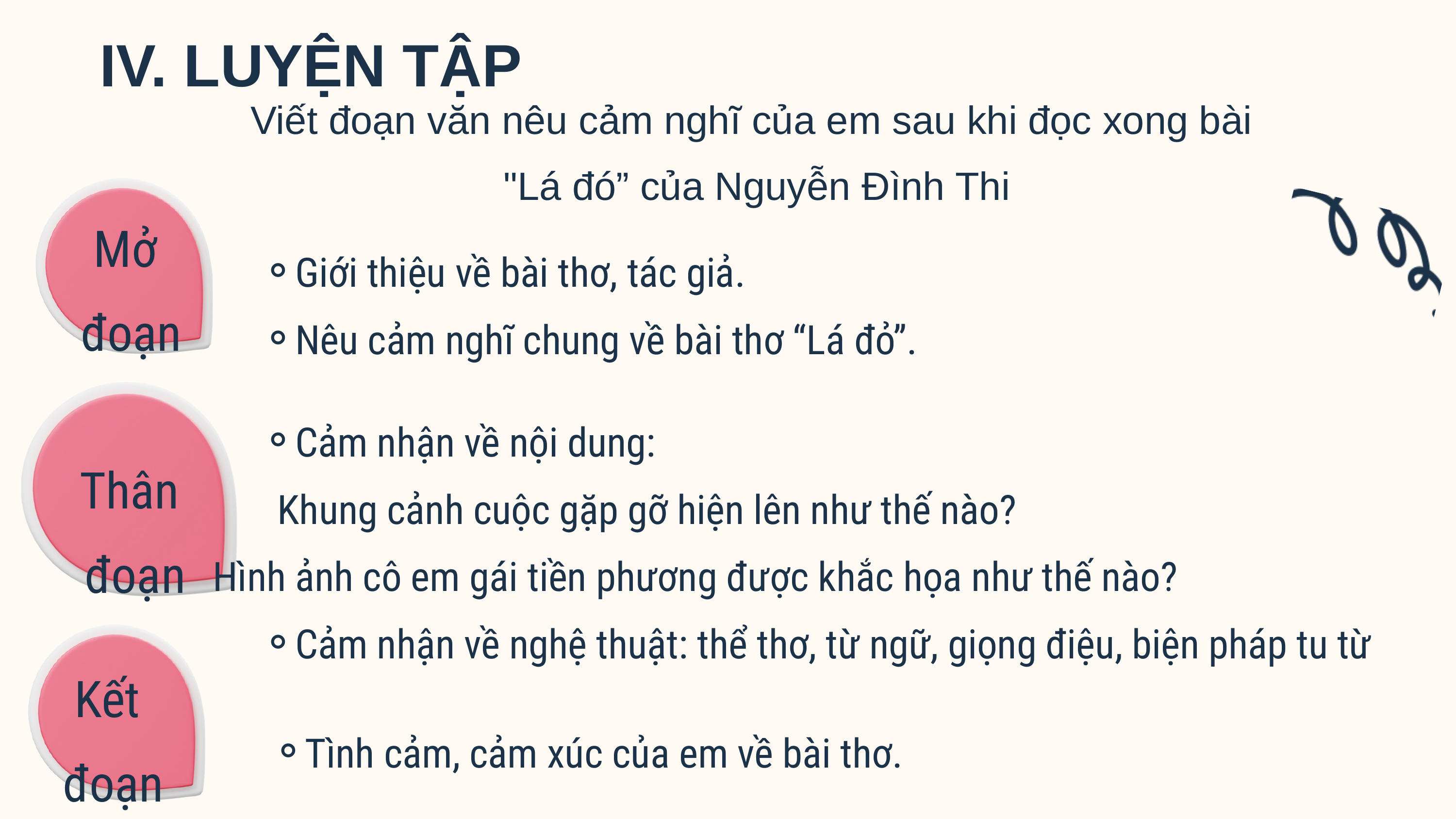

IV. LUYỆN TẬP
Viết đoạn văn nêu cảm nghĩ của em sau khi đọc xong bài
"Lá đó” của Nguyễn Đình Thi

Mở
đoạn

Giới thiệu về bài thơ, tác giả.
Nêu cảm nghĩ chung về bài thơ “Lá đỏ”.

Cảm nhận về nội dung:
       Khung cảnh cuộc gặp gỡ hiện lên như thế nào?
Hình ảnh cô em gái tiền phương được khắc họa như thế nào?
Cảm nhận về nghệ thuật: thể thơ, từ ngữ, giọng điệu, biện pháp tu từ

Thân
đoạn

Kết
đoạn
Tình cảm, cảm xúc của em về bài thơ.